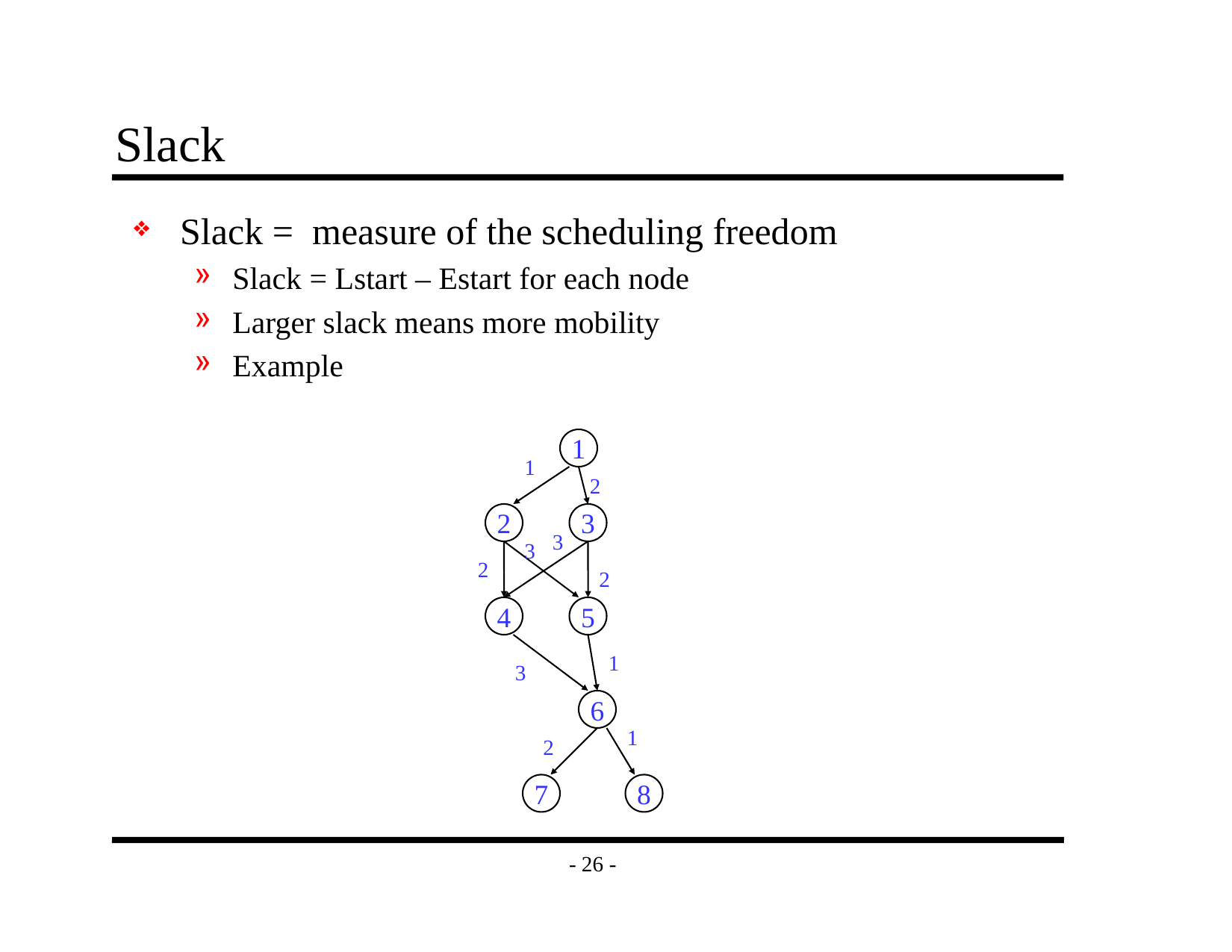

# Slack
Slack =  measure of the scheduling freedom
Slack = Lstart – Estart for each node
Larger slack means more mobility
Example
1
1
2

2
3
3
3

2
2
4
5

1
3
6
1
2

7
8